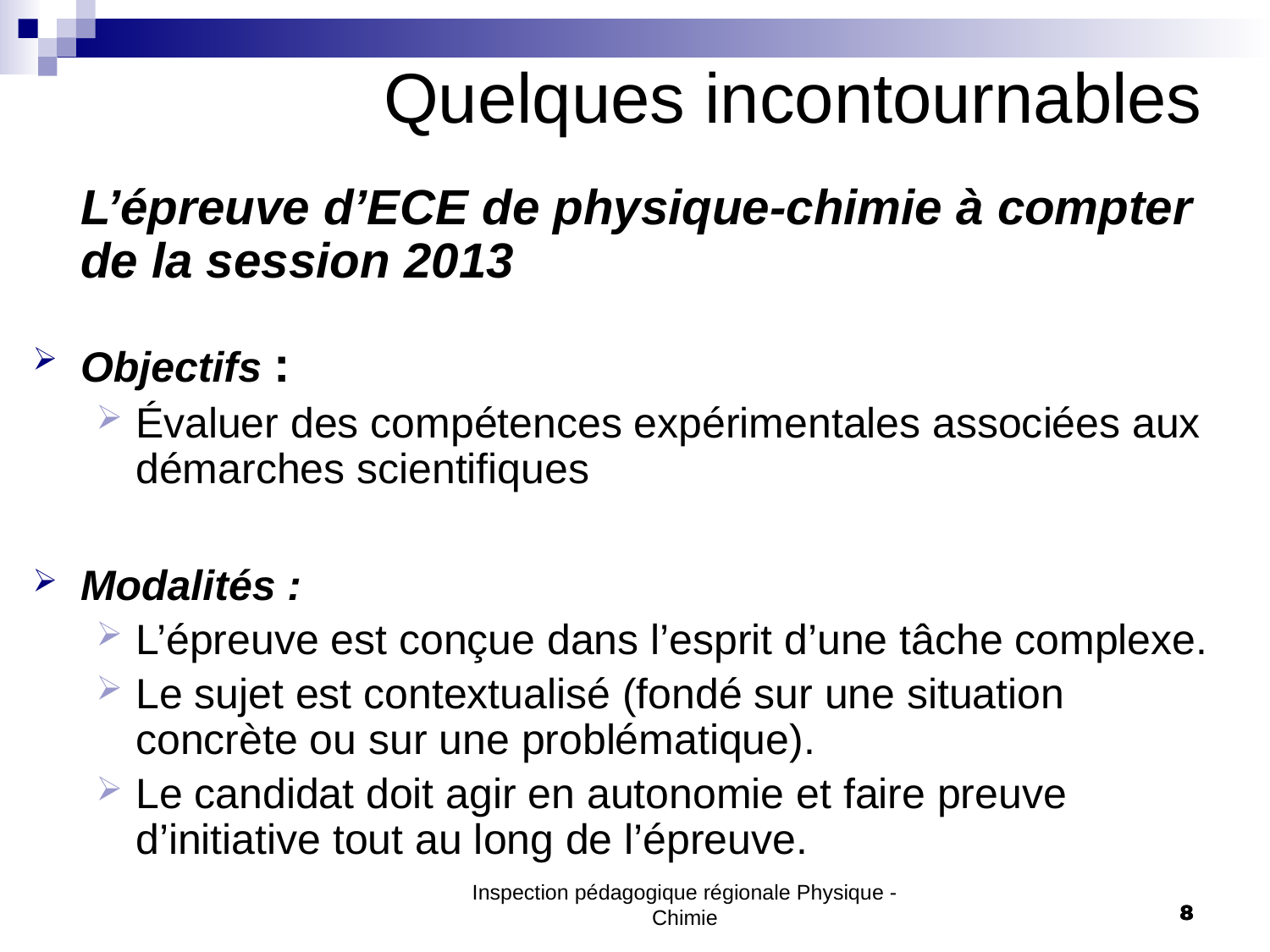

Quelques incontournables
	L’épreuve d’ECE de physique-chimie à compter de la session 2013

Objectifs :
Évaluer des compétences expérimentales associées aux démarches scientifiques

Modalités :
L’épreuve est conçue dans l’esprit d’une tâche complexe.
Le sujet est contextualisé (fondé sur une situation concrète ou sur une problématique).
Le candidat doit agir en autonomie et faire preuve d’initiative tout au long de l’épreuve.

8
8
Inspection pédagogique régionale Physique - Chimie